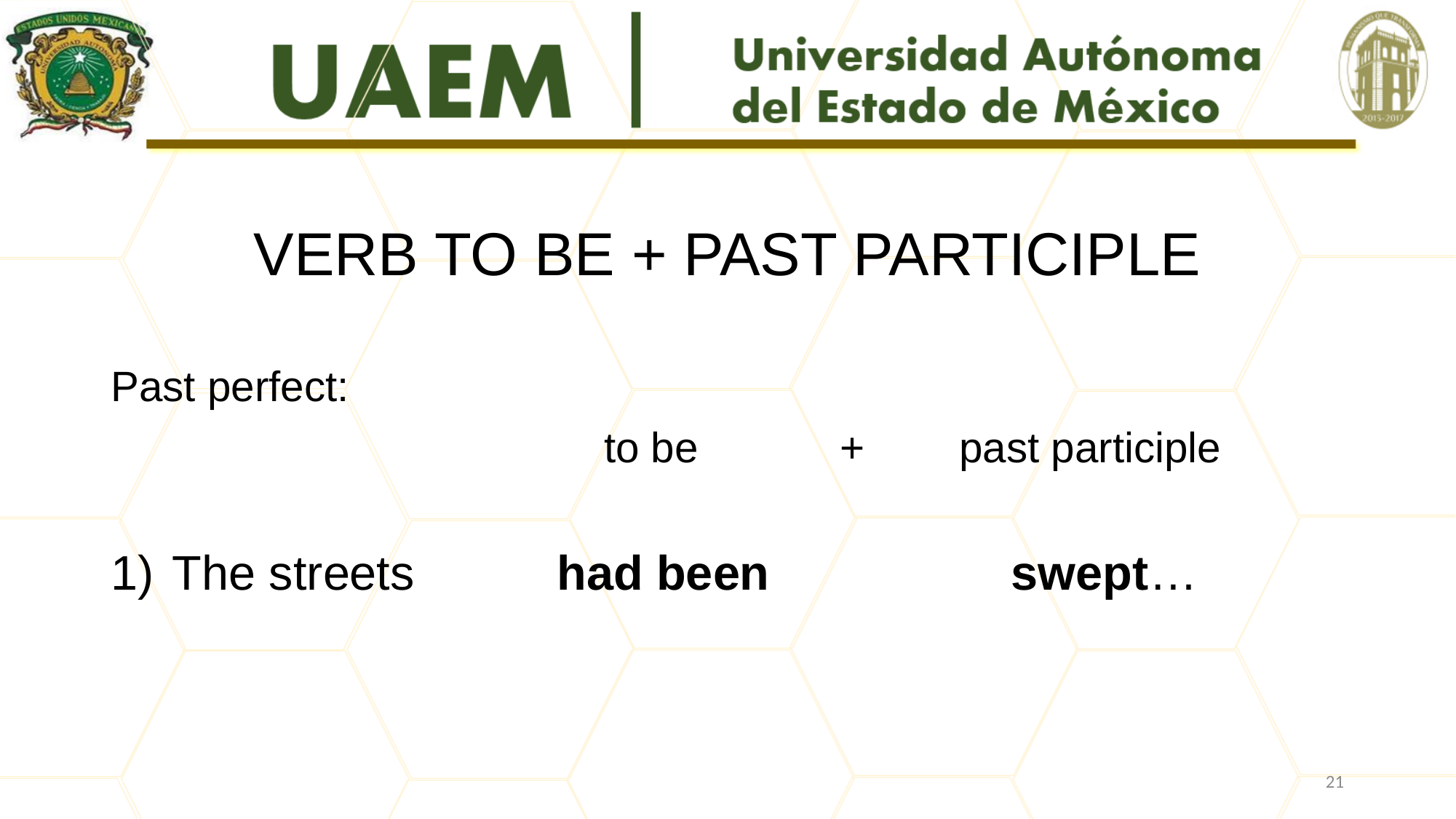

#
VERB TO BE + PAST PARTICIPLE

Past perfect:
			              to be            +        past participle

The streets            had been                  swept…

21